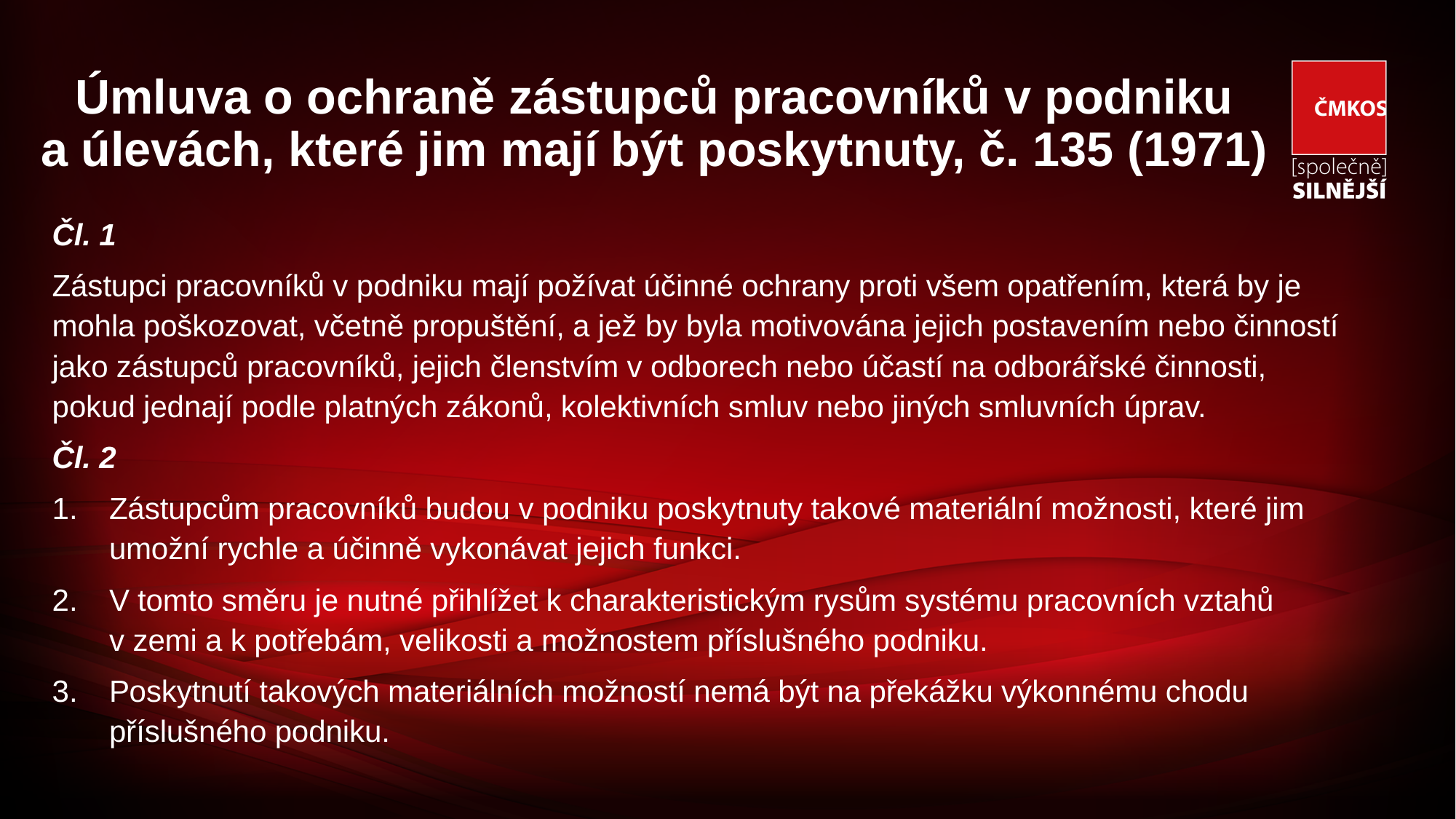

# Úmluva o ochraně zástupců pracovníků v podniku a úlevách, které jim mají být poskytnuty, č. 135 (1971)
Čl. 1
Zástupci pracovníků v podniku mají požívat účinné ochrany proti všem opatřením, která by je mohla poškozovat, včetně propuštění, a jež by byla motivována jejich postavením nebo činností jako zástupců pracovníků, jejich členstvím v odborech nebo účastí na odborářské činnosti, pokud jednají podle platných zákonů, kolektivních smluv nebo jiných smluvních úprav.
Čl. 2
Zástupcům pracovníků budou v podniku poskytnuty takové materiální možnosti, které jim umožní rychle a účinně vykonávat jejich funkci.
V tomto směru je nutné přihlížet k charakteristickým rysům systému pracovních vztahů v zemi a k potřebám, velikosti a možnostem příslušného podniku.
Poskytnutí takových materiálních možností nemá být na překážku výkonnému chodu příslušného podniku.